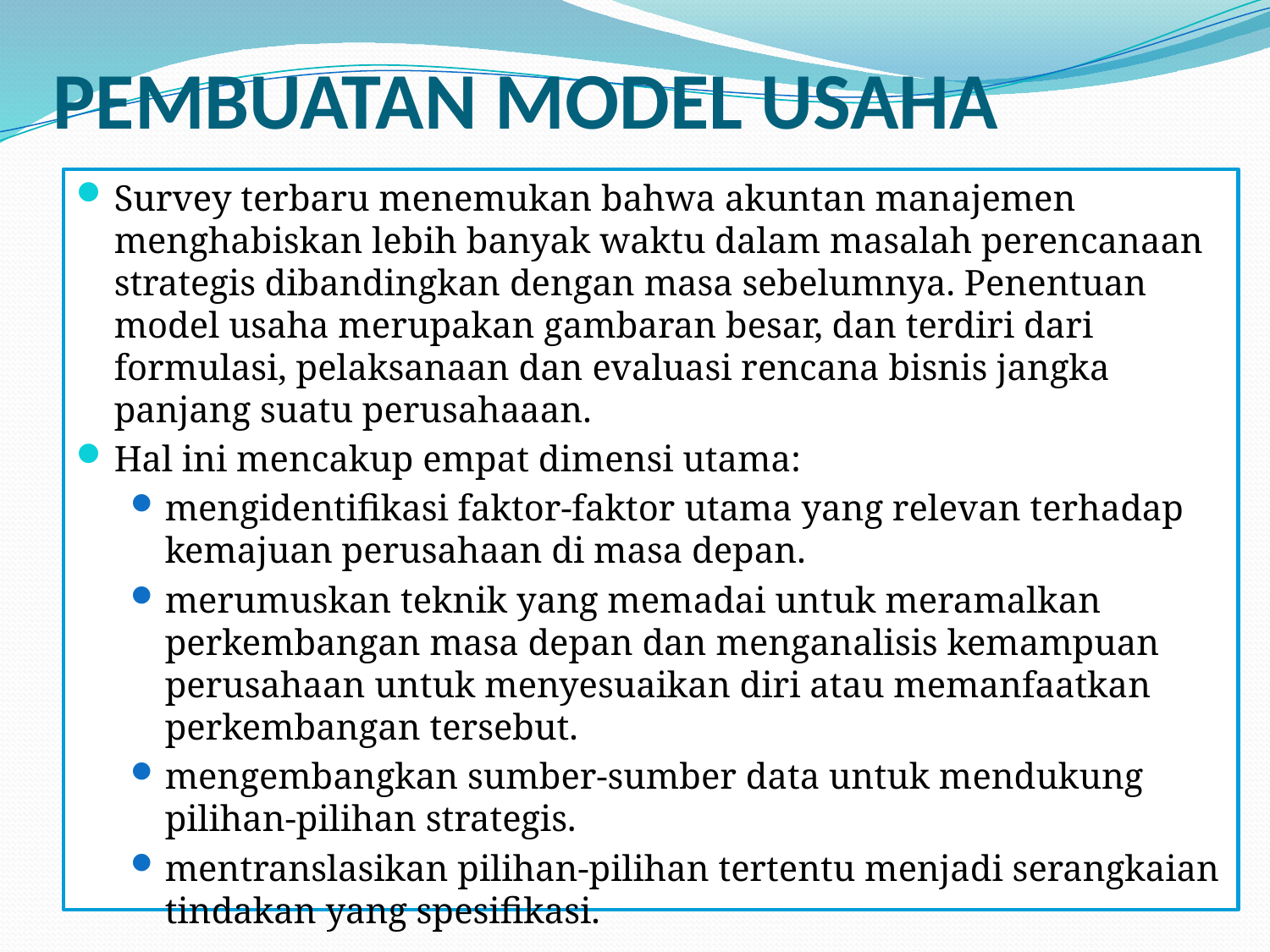

# PEMBUATAN MODEL USAHA
Survey terbaru menemukan bahwa akuntan manajemen menghabiskan lebih banyak waktu dalam masalah perencanaan strategis dibandingkan dengan masa sebelumnya. Penentuan model usaha merupakan gambaran besar, dan terdiri dari formulasi, pelaksanaan dan evaluasi rencana bisnis jangka panjang suatu perusahaaan.
Hal ini mencakup empat dimensi utama:
mengidentifikasi faktor-faktor utama yang relevan terhadap kemajuan perusahaan di masa depan.
merumuskan teknik yang memadai untuk meramalkan perkembangan masa depan dan menganalisis kemampuan perusahaan untuk menyesuaikan diri atau memanfaatkan perkembangan tersebut.
mengembangkan sumber-sumber data untuk mendukung pilihan-pilihan strategis.
mentranslasikan pilihan-pilihan tertentu menjadi serangkaian tindakan yang spesifikasi.